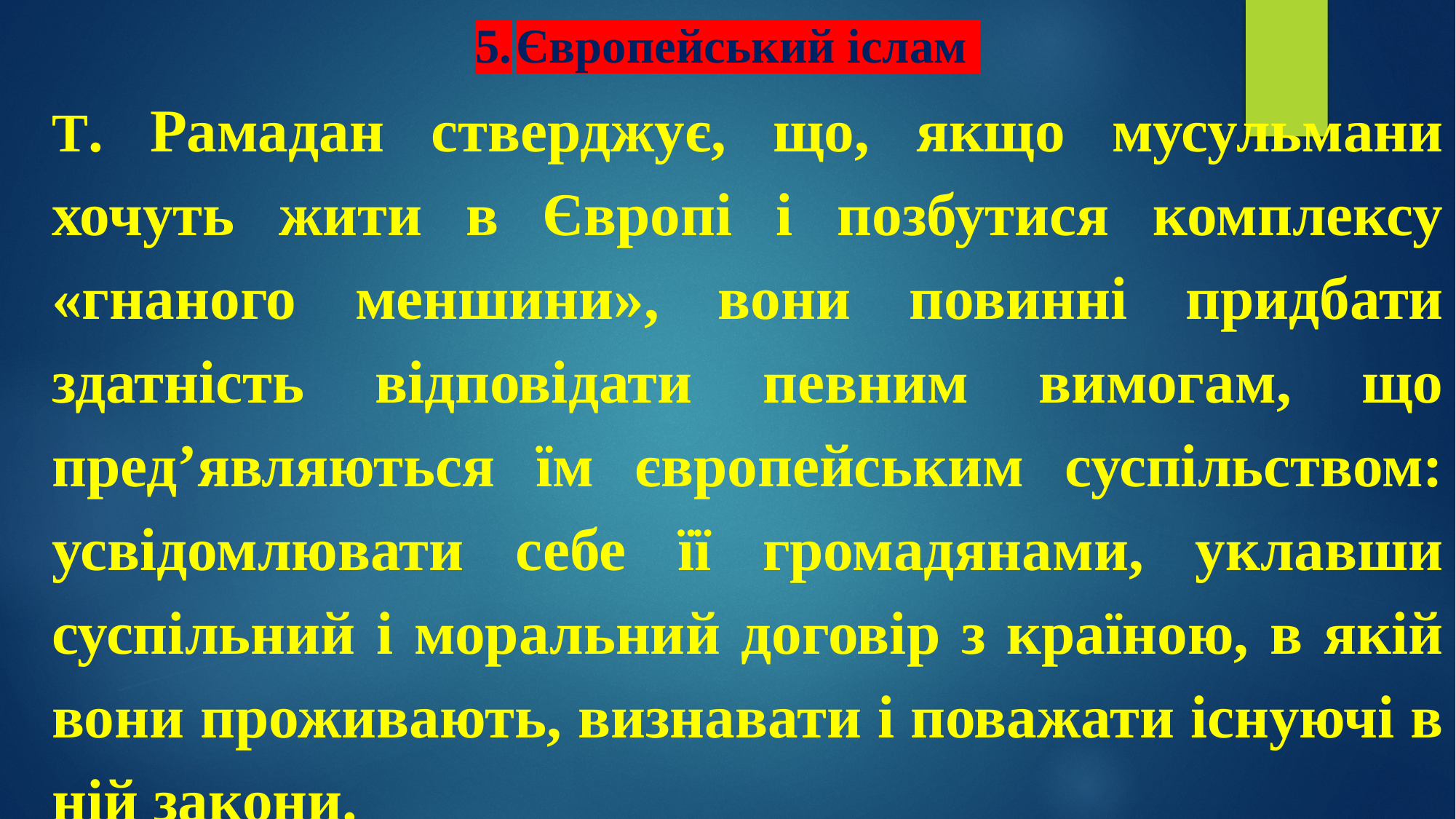

# 5.	Європейський іслам
Т. Рамадан стверджує, що, якщо мусульмани хочуть жити в Європі і позбутися комплексу «гнаного меншини», вони повинні придбати здатність відповідати певним вимогам, що пред’являються їм європейським суспільством: усвідомлювати себе її громадянами, уклавши суспільний і моральний договір з країною, в якій вони проживають, визнавати і поважати існуючі в ній закони.